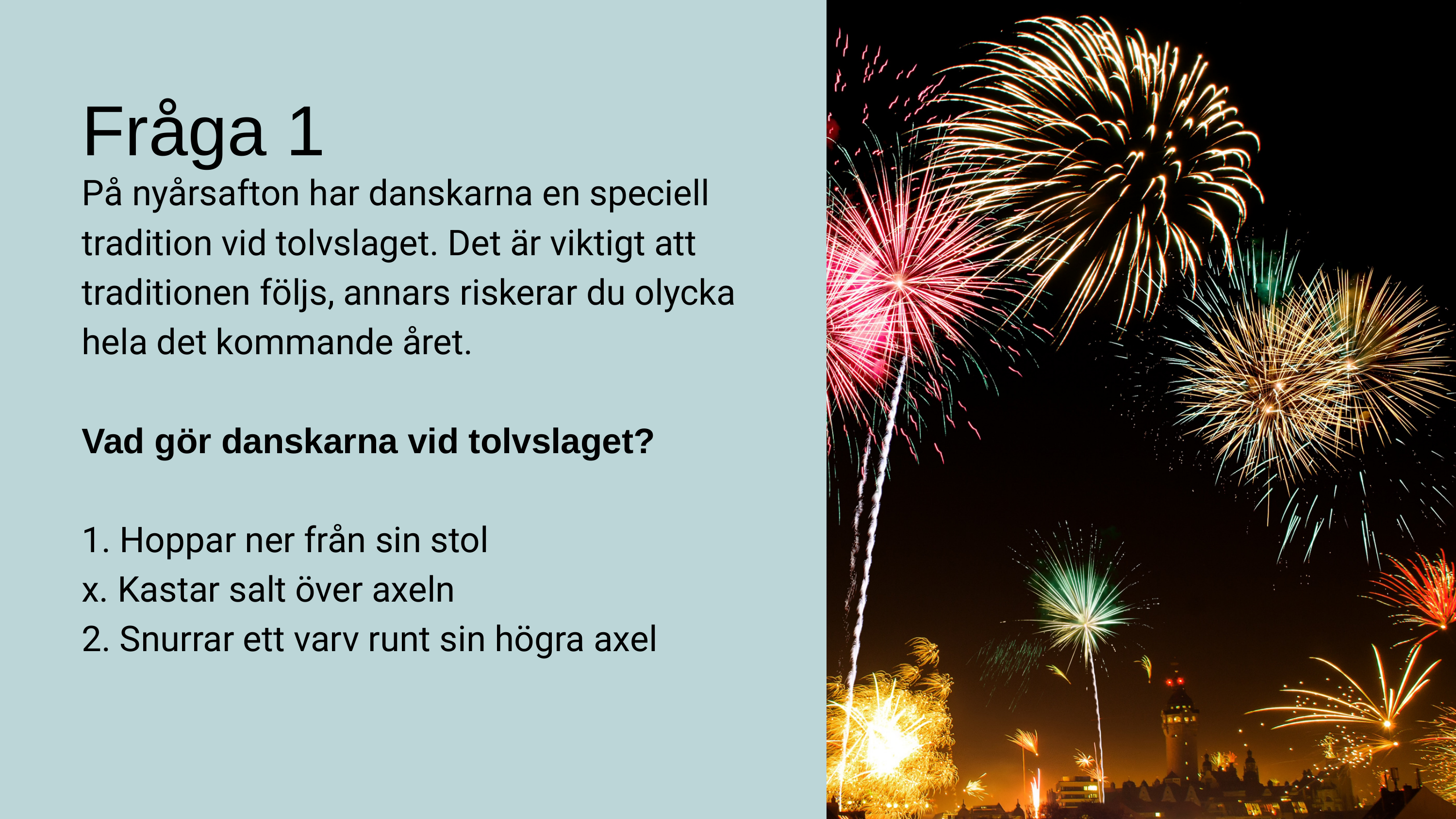

Fråga 1
På nyårsafton har danskarna en speciell tradition vid tolvslaget. Det är viktigt att traditionen följs, annars riskerar du olycka hela det kommande året.

Vad gör danskarna vid tolvslaget?

1. Hoppar ner från sin stol
x. Kastar salt över axeln
2. Snurrar ett varv runt sin högra axel